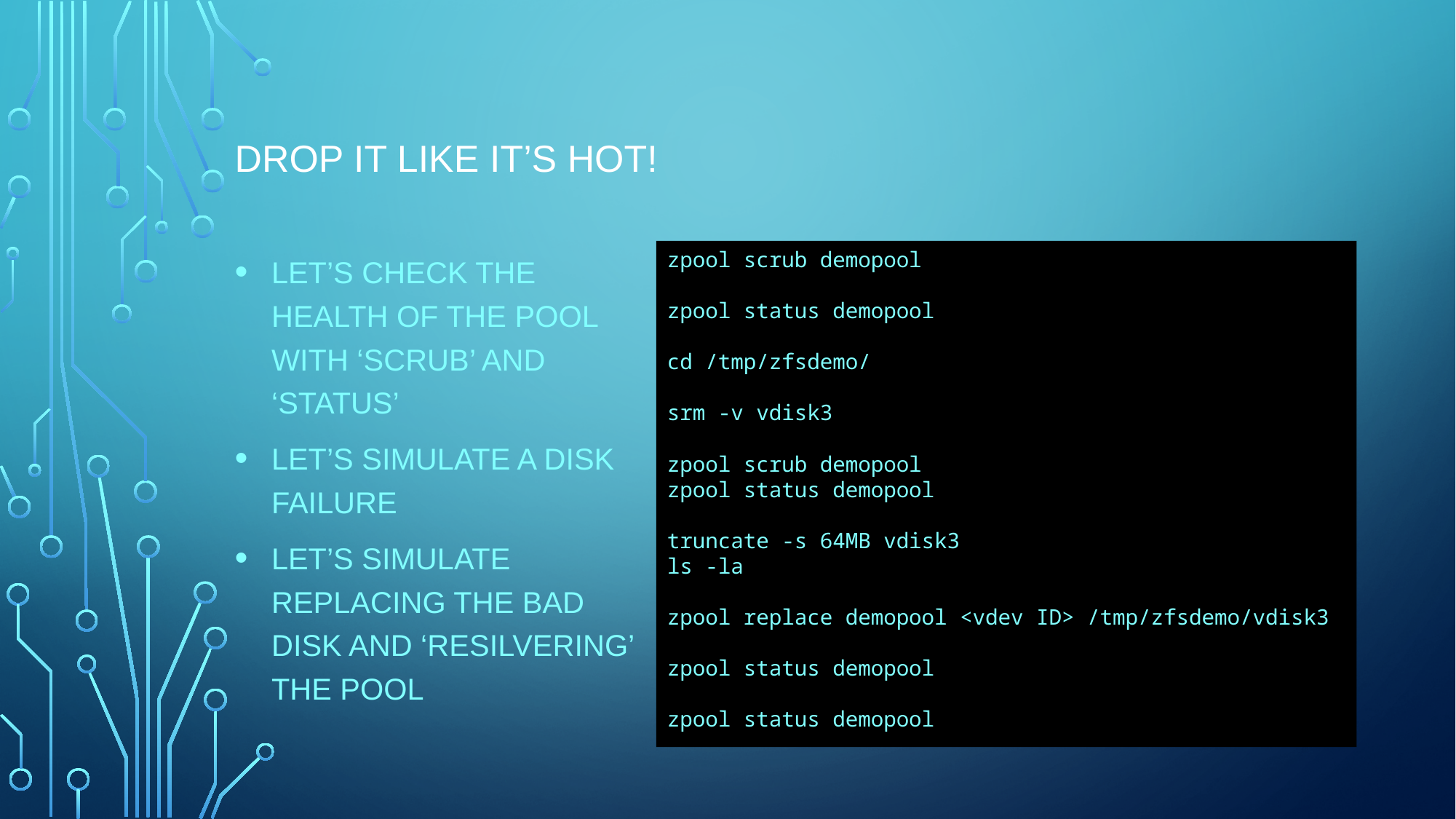

# Drop it like it’s hot!
Let’s check the health of the pool with ‘scrub’ and ‘status’
Let’s simulate a disk failure
Let’s simulate replacing the bad disk and ‘resilvering’ the pool

zpool scrub demopool

zpool status demopool

cd /tmp/zfsdemo/

srm -v vdisk3

zpool scrub demopool
zpool status demopool

truncate -s 64MB vdisk3
ls -la

zpool replace demopool <vdev ID> /tmp/zfsdemo/vdisk3

zpool status demopool

zpool status demopool